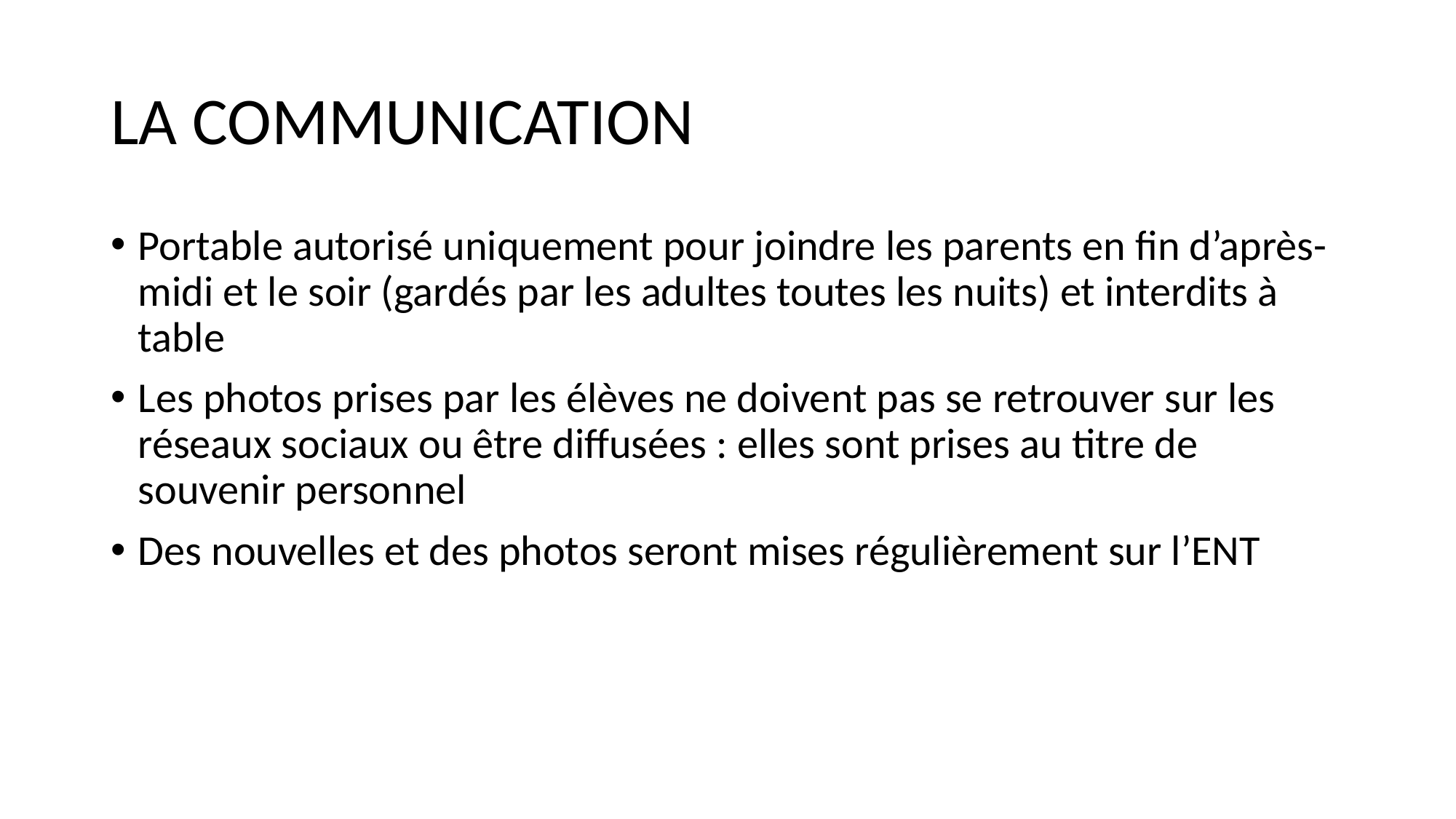

# LA COMMUNICATION
Portable autorisé uniquement pour joindre les parents en fin d’après-midi et le soir (gardés par les adultes toutes les nuits) et interdits à table
Les photos prises par les élèves ne doivent pas se retrouver sur les réseaux sociaux ou être diffusées : elles sont prises au titre de souvenir personnel
Des nouvelles et des photos seront mises régulièrement sur l’ENT